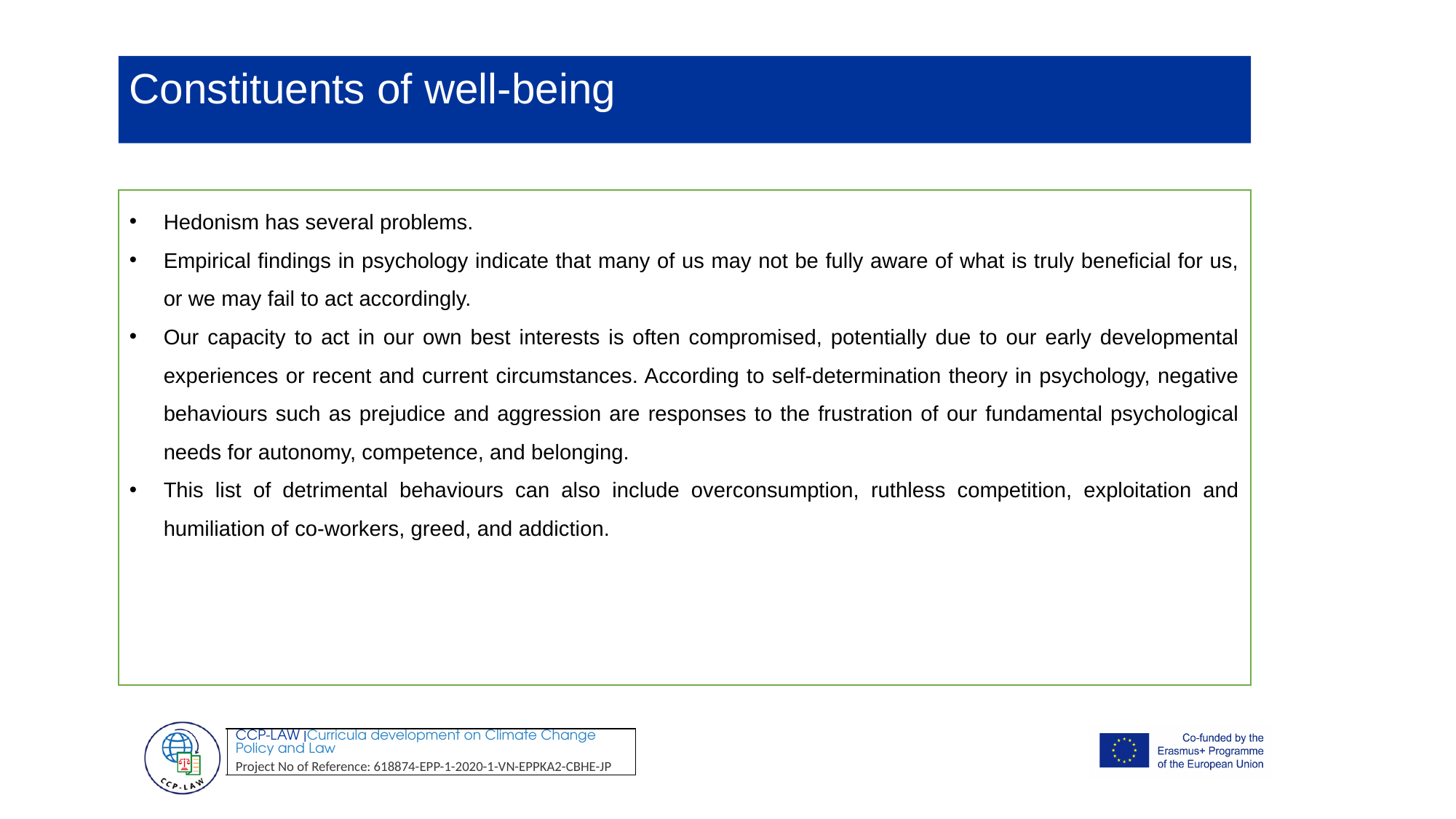

Constituents of well-being

Hedonism has several problems.
Empirical findings in psychology indicate that many of us may not be fully aware of what is truly beneficial for us, or we may fail to act accordingly.
Our capacity to act in our own best interests is often compromised, potentially due to our early developmental experiences or recent and current circumstances. According to self-determination theory in psychology, negative behaviours such as prejudice and aggression are responses to the frustration of our fundamental psychological needs for autonomy, competence, and belonging.
This list of detrimental behaviours can also include overconsumption, ruthless competition, exploitation and humiliation of co-workers, greed, and addiction.